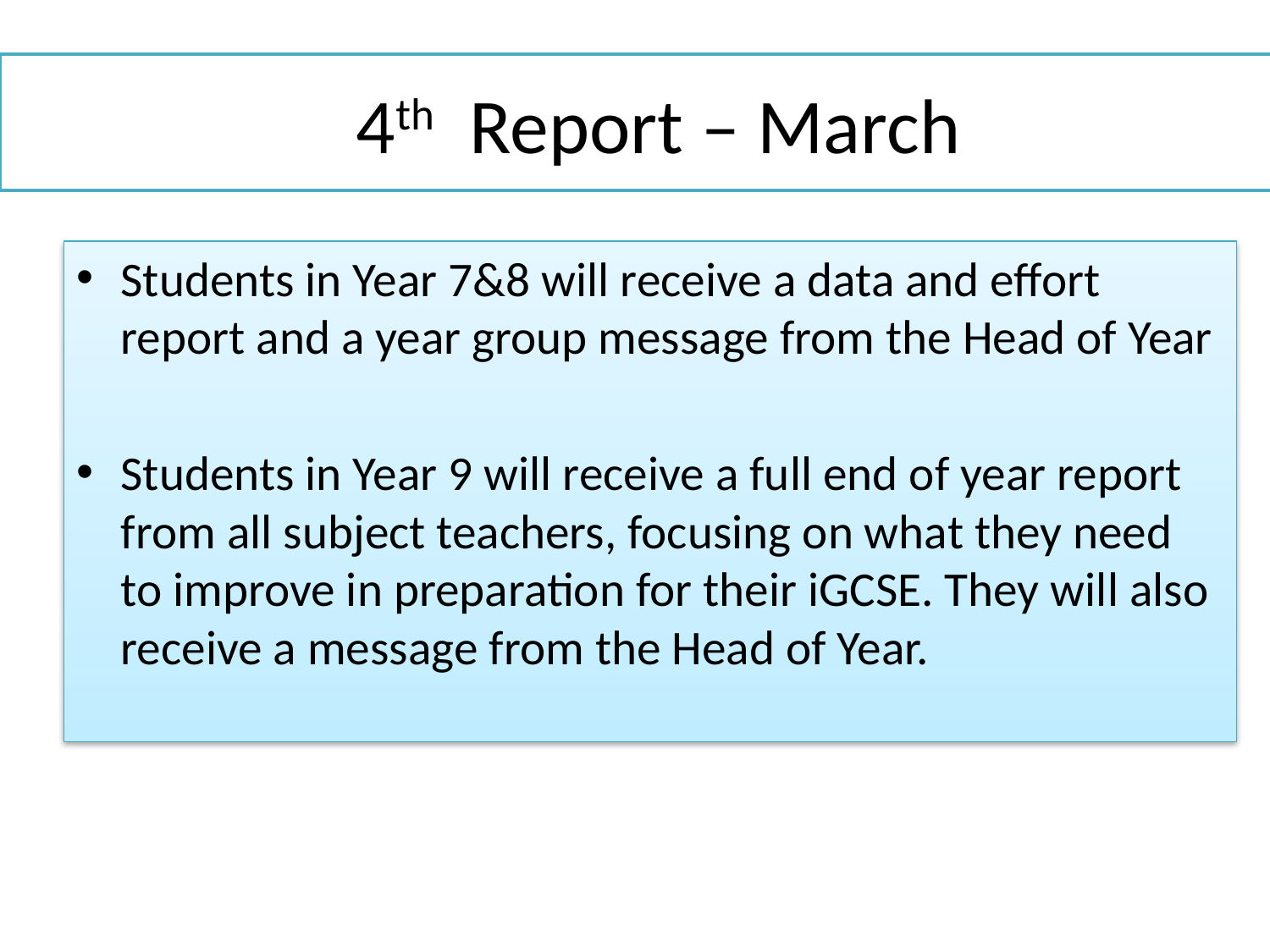

# 4th  Report – March
Students in Year 7&8 will receive a data and effort report and a year group message from the Head of Year

Students in Year 9 will receive a full end of year report from all subject teachers, focusing on what they need to improve in preparation for their iGCSE. They will also receive a message from the Head of Year.